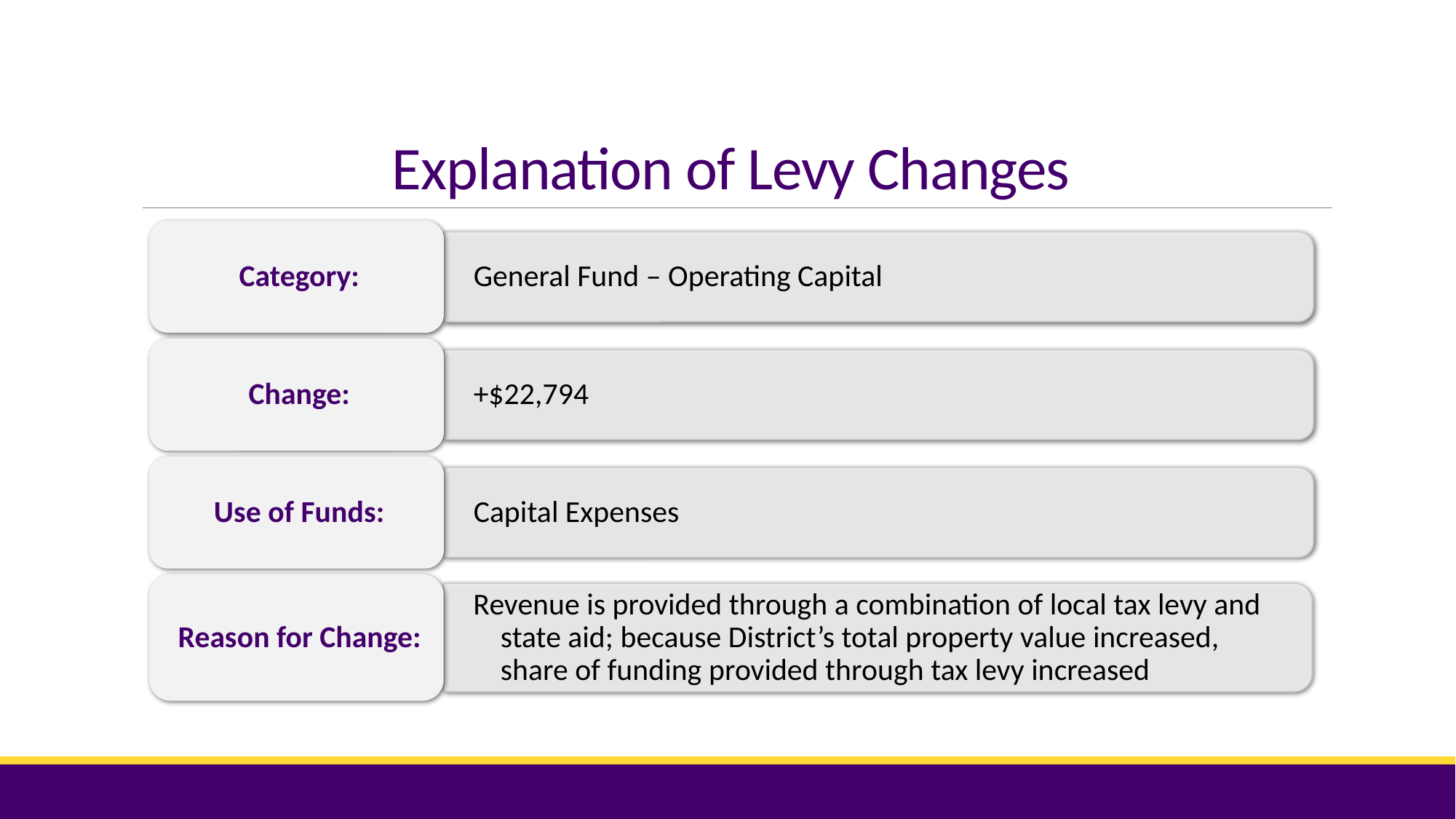

# Explanation of Levy Changes
General Fund – Operating Capital
Category:
+$22,794
Change:
Capital Expenses
Use of Funds:
Revenue is provided through a combination of local tax levy and state aid; because District’s total property value increased, share of funding provided through tax levy increased
Reason for Change: